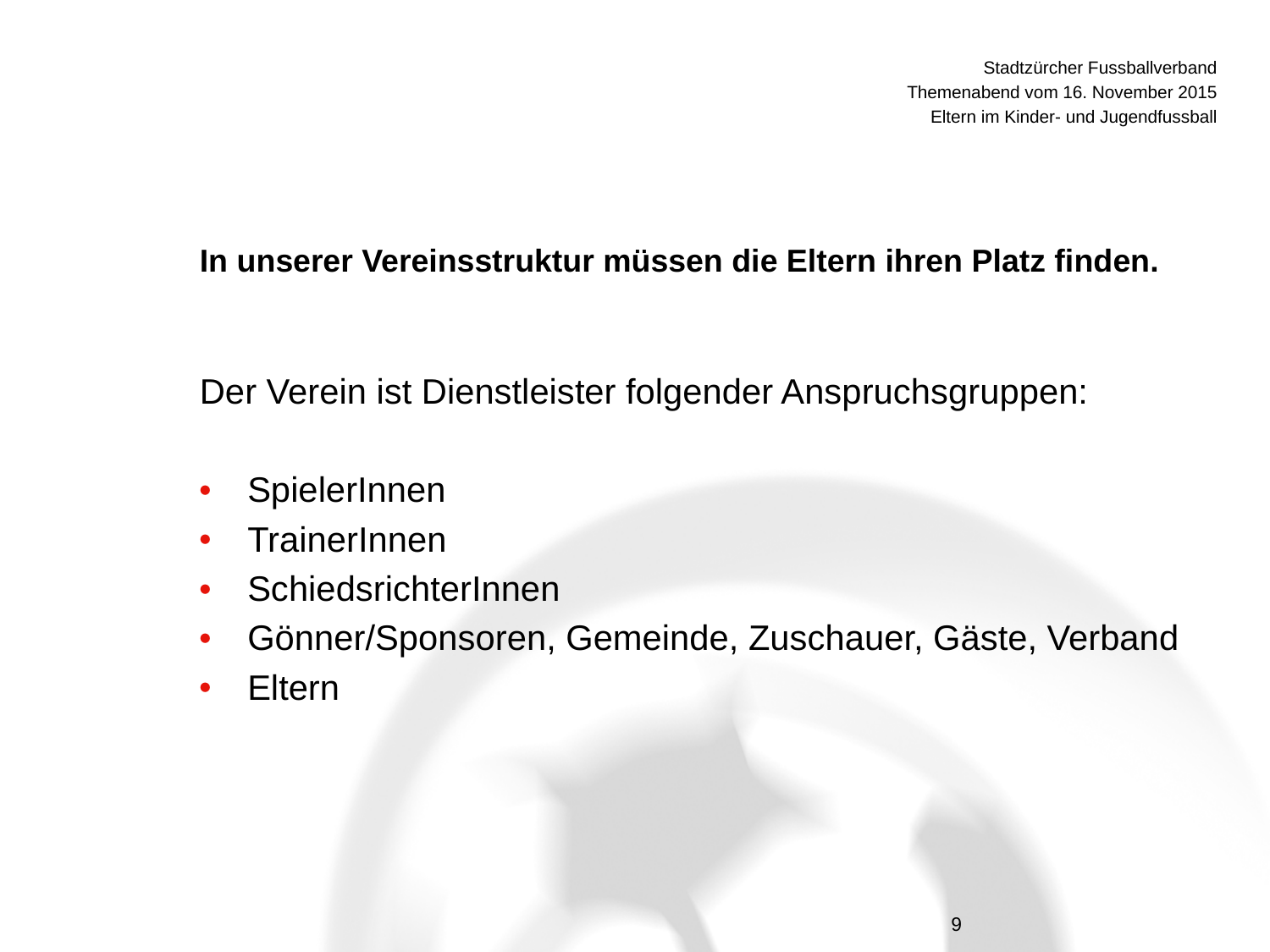

Stadtzürcher Fussballverband
Themenabend vom 16. November 2015
Eltern im Kinder- und Jugendfussball
# In unserer Vereinsstruktur müssen die Eltern ihren Platz finden.
Der Verein ist Dienstleister folgender Anspruchsgruppen:

SpielerInnen
TrainerInnen
SchiedsrichterInnen
Gönner/Sponsoren, Gemeinde, Zuschauer, Gäste, Verband
Eltern

9